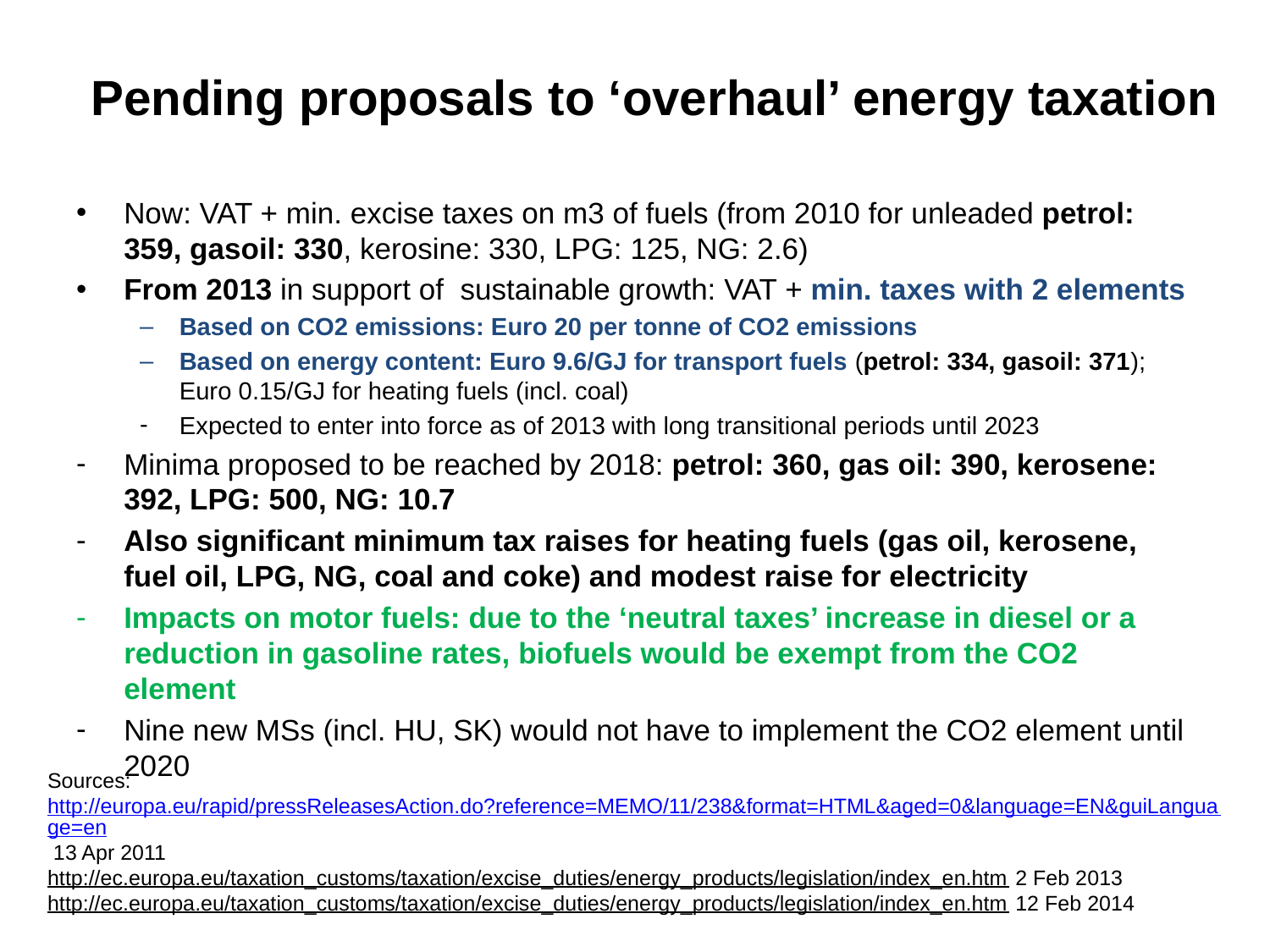

# Pending proposals to ‘overhaul’ energy taxation
Now: VAT + min. excise taxes on m3 of fuels (from 2010 for unleaded petrol: 359, gasoil: 330, kerosine: 330, LPG: 125, NG: 2.6)
From 2013 in support of  sustainable growth: VAT + min. taxes with 2 elements
Based on CO2 emissions: Euro 20 per tonne of CO2 emissions
Based on energy content: Euro 9.6/GJ for transport fuels (petrol: 334, gasoil: 371); Euro 0.15/GJ for heating fuels (incl. coal)
Expected to enter into force as of 2013 with long transitional periods until 2023
Minima proposed to be reached by 2018: petrol: 360, gas oil: 390, kerosene: 392, LPG: 500, NG: 10.7
Also significant minimum tax raises for heating fuels (gas oil, kerosene, fuel oil, LPG, NG, coal and coke) and modest raise for electricity
Impacts on motor fuels: due to the ‘neutral taxes’ increase in diesel or a reduction in gasoline rates, biofuels would be exempt from the CO2 element
Nine new MSs (incl. HU, SK) would not have to implement the CO2 element until 2020

Sources: http://europa.eu/rapid/pressReleasesAction.do?reference=MEMO/11/238&format=HTML&aged=0&language=EN&guiLanguage=en 13 Apr 2011
http://ec.europa.eu/taxation_customs/taxation/excise_duties/energy_products/legislation/index_en.htm 2 Feb 2013
http://ec.europa.eu/taxation_customs/taxation/excise_duties/energy_products/legislation/index_en.htm 12 Feb 2014